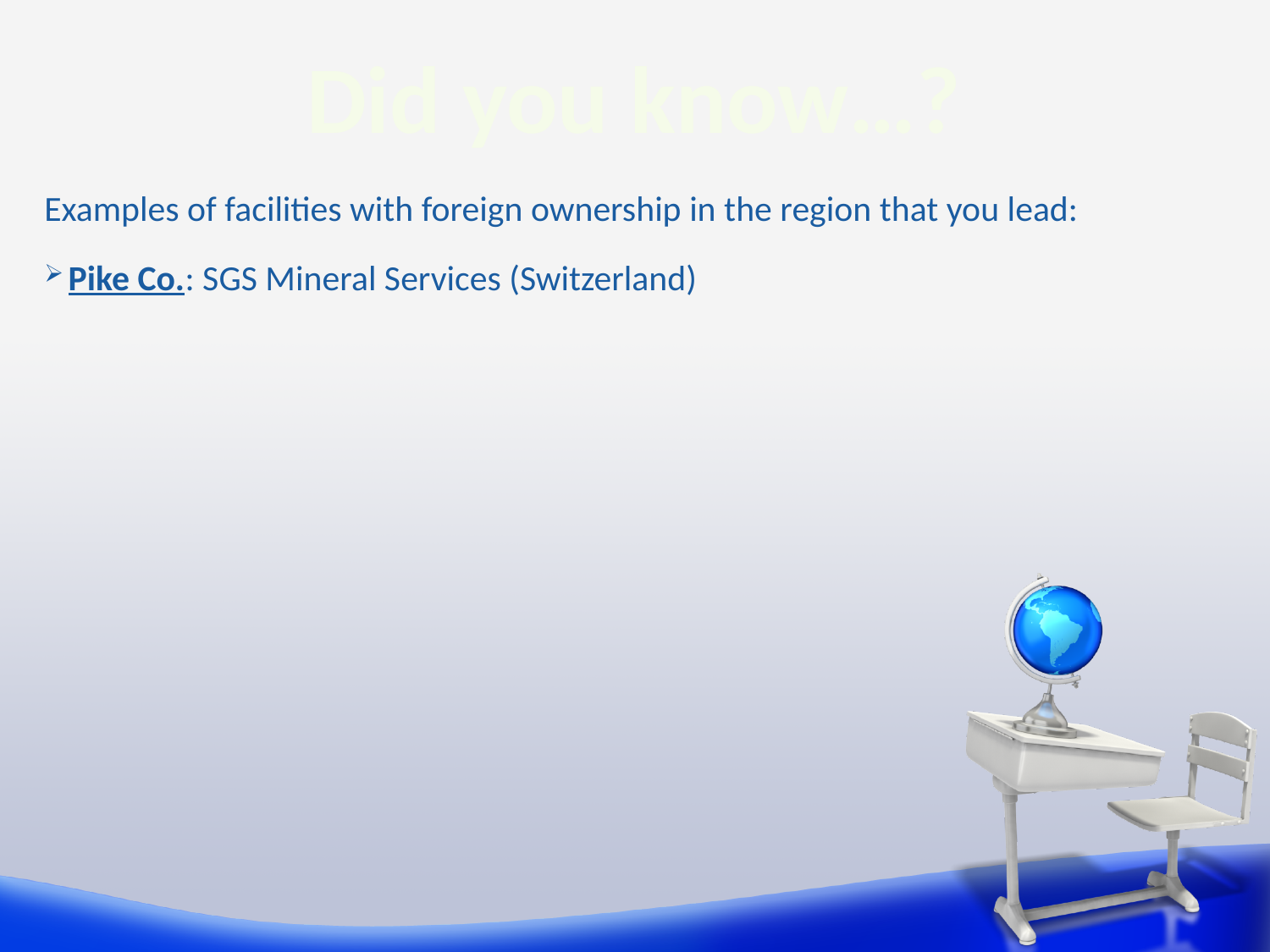

Did you know…?
Examples of facilities with foreign ownership in the region that you lead:

Pike Co.: SGS Mineral Services (Switzerland)